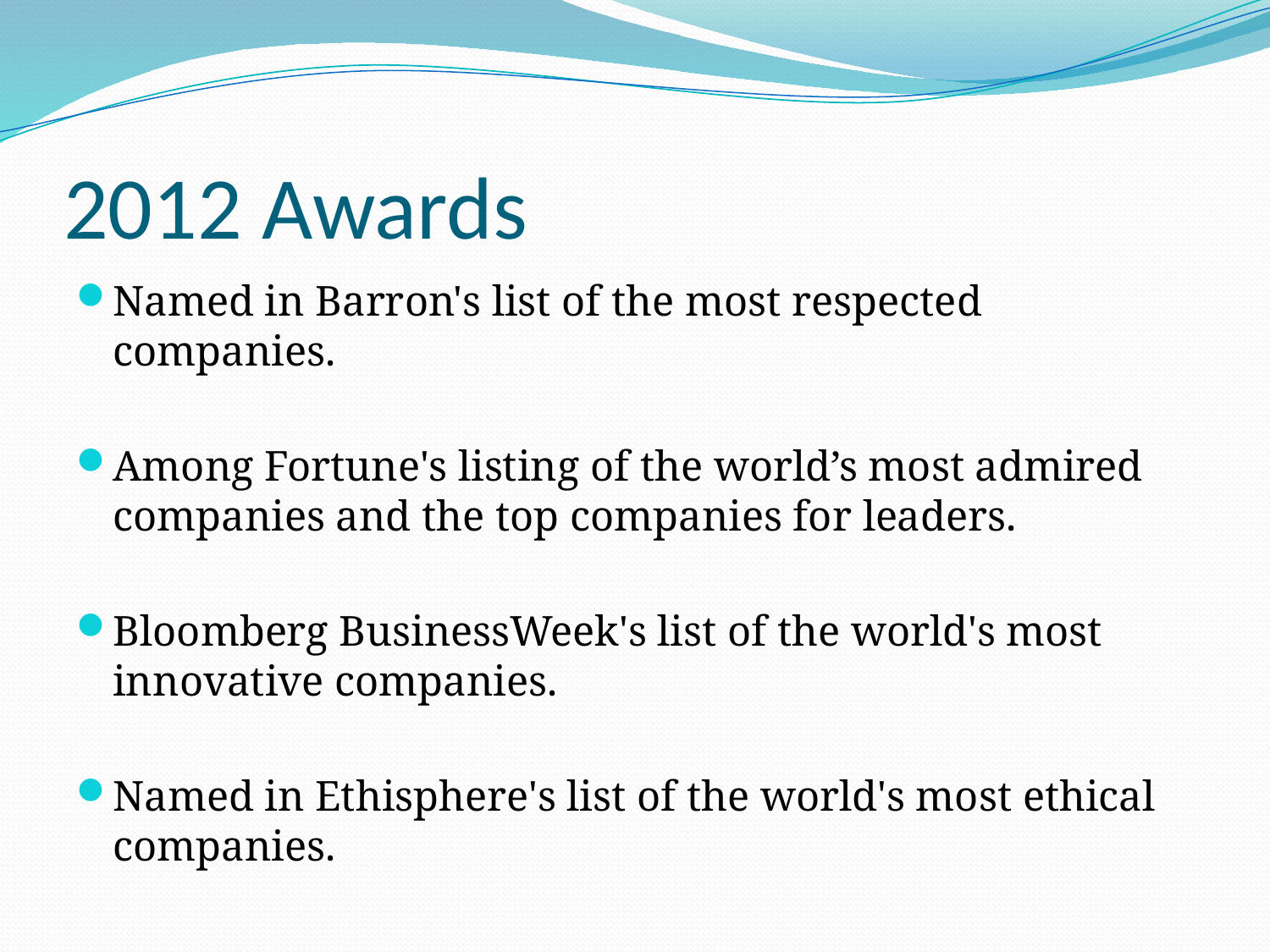

# 2012 Awards
Named in Barron's list of the most respected companies.

Among Fortune's listing of the world’s most admired companies and the top companies for leaders.

Bloomberg BusinessWeek's list of the world's most innovative companies.

Named in Ethisphere's list of the world's most ethical companies.